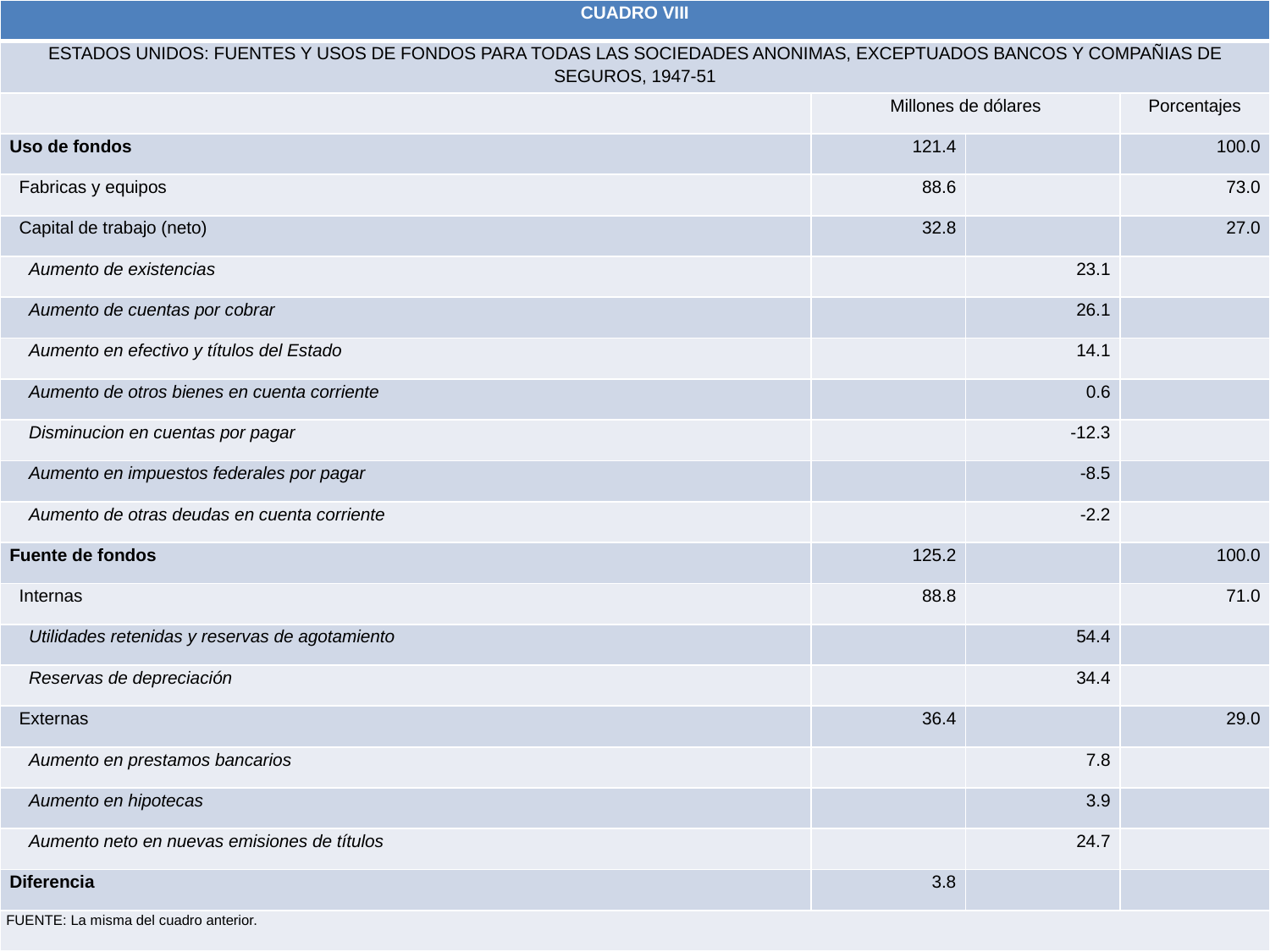

| CUADRO VIII |  |  |  |
| --- | --- | --- | --- |
| ESTADOS UNIDOS: FUENTES Y USOS DE FONDOS PARA TODAS LAS SOCIEDADES ANONIMAS, EXCEPTUADOS BANCOS Y COMPAÑIAS DE SEGUROS, 1947-51 |  |  |  |
|  | Millones de dólares |  | Porcentajes |
| Uso de fondos | 121.4 |  | 100.0 |
| Fabricas y equipos | 88.6 |  | 73.0 |
| Capital de trabajo (neto) | 32.8 |  | 27.0 |
| Aumento de existencias |  | 23.1 |  |
| Aumento de cuentas por cobrar |  | 26.1 |  |
| Aumento en efectivo y títulos del Estado |  | 14.1 |  |
| Aumento de otros bienes en cuenta corriente |  | 0.6 |  |
| Disminucion en cuentas por pagar |  | -12.3 |  |
| Aumento en impuestos federales por pagar |  | -8.5 |  |
| Aumento de otras deudas en cuenta corriente |  | -2.2 |  |
| Fuente de fondos | 125.2 |  | 100.0 |
| Internas | 88.8 |  | 71.0 |
| Utilidades retenidas y reservas de agotamiento |  | 54.4 |  |
| Reservas de depreciación |  | 34.4 |  |
| Externas | 36.4 |  | 29.0 |
| Aumento en prestamos bancarios |  | 7.8 |  |
| Aumento en hipotecas |  | 3.9 |  |
| Aumento neto en nuevas emisiones de títulos |  | 24.7 |  |
| Diferencia | 3.8 |  |  |
| FUENTE: La misma del cuadro anterior. |  |  |  |
149